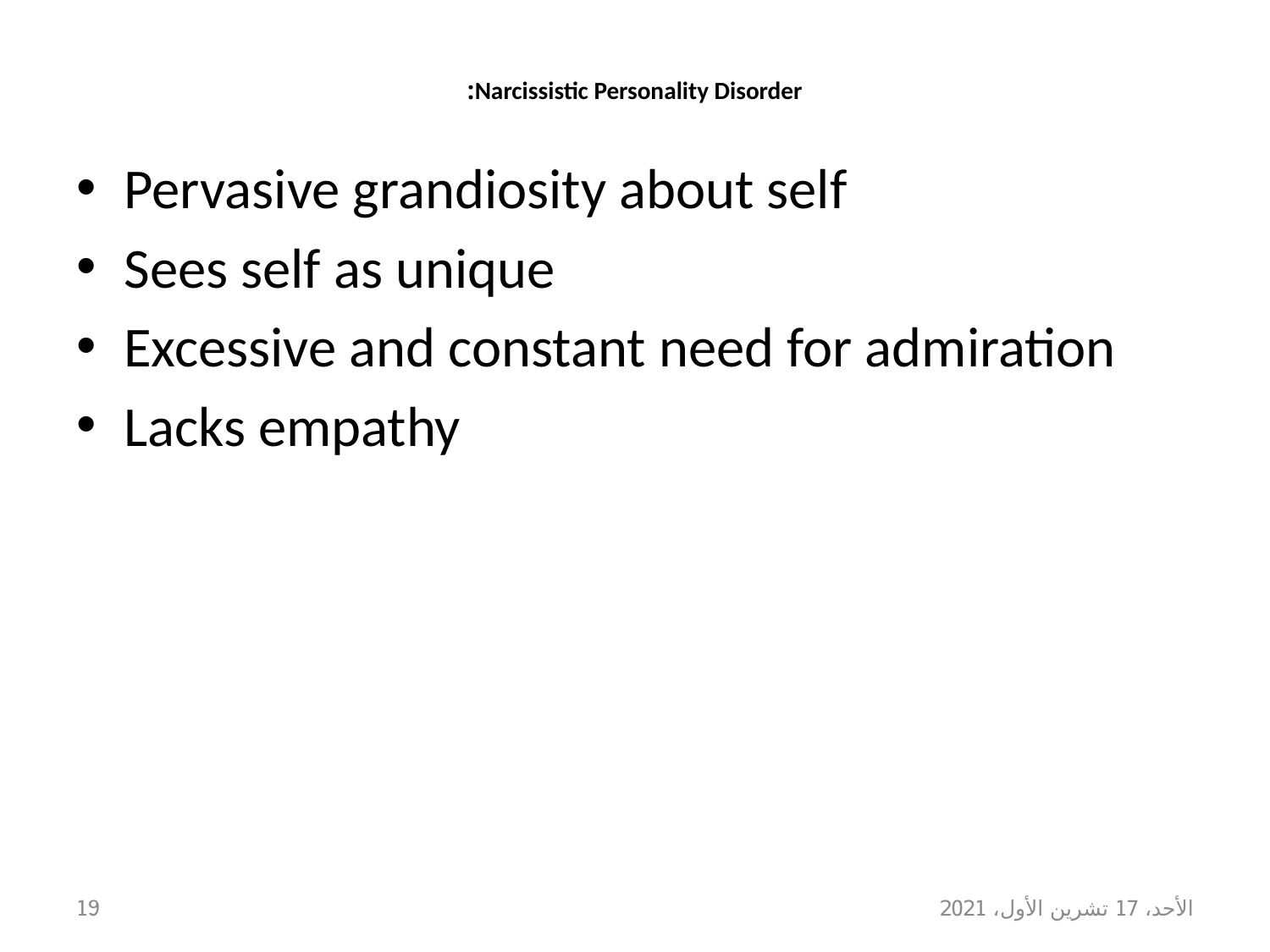

# Narcissistic Personality Disorder:
Pervasive grandiosity about self
Sees self as unique
Excessive and constant need for admiration
Lacks empathy

19
الأحد، 17 تشرين الأول، 2021